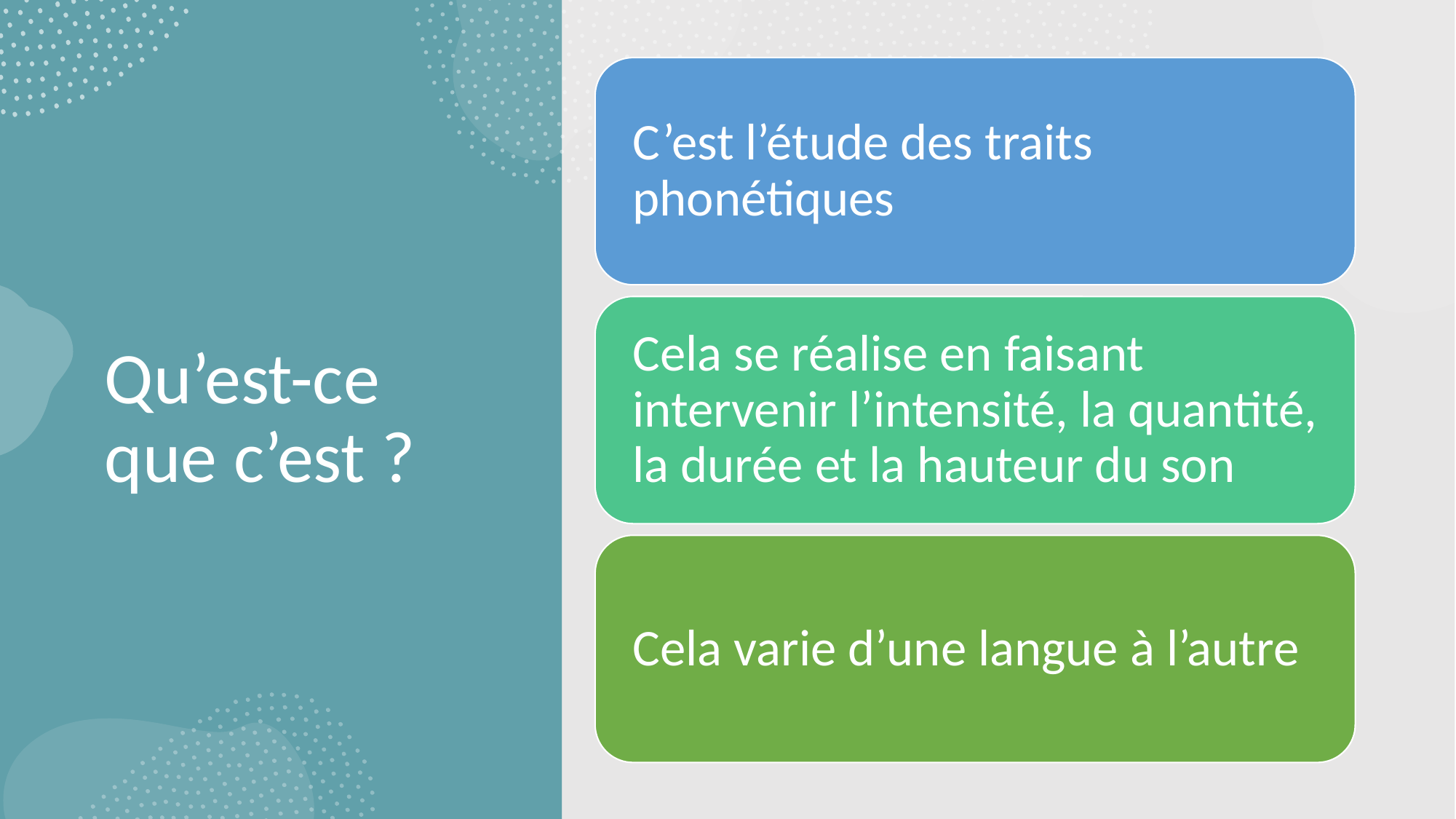

C’est l’étude des traits phonétiques
Cela se réalise en faisant intervenir l’intensité, la quantité, la durée et la hauteur du son
Cela varie d’une langue à l’autre
# Qu’est-ce que c’est ?